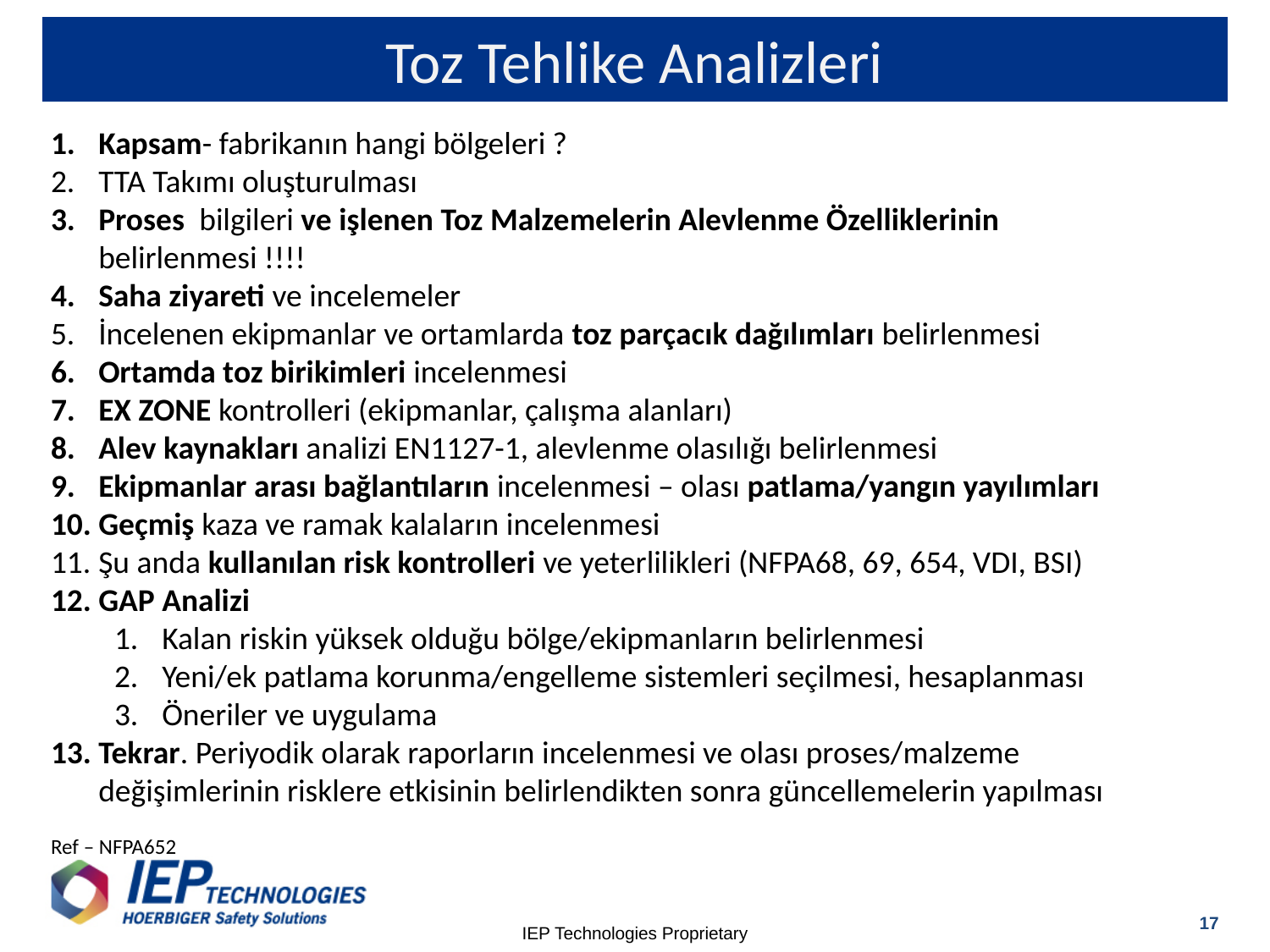

# Toz Tehlike Analizleri
Kapsam- fabrikanın hangi bölgeleri ?
TTA Takımı oluşturulması
Proses  bilgileri ve işlenen Toz Malzemelerin Alevlenme Özelliklerinin belirlenmesi !!!!
Saha ziyareti ve incelemeler
İncelenen ekipmanlar ve ortamlarda toz parçacık dağılımları belirlenmesi
Ortamda toz birikimleri incelenmesi
EX ZONE kontrolleri (ekipmanlar, çalışma alanları)
Alev kaynakları analizi EN1127-1, alevlenme olasılığı belirlenmesi
Ekipmanlar arası bağlantıların incelenmesi – olası patlama/yangın yayılımları
Geçmiş kaza ve ramak kalaların incelenmesi
Şu anda kullanılan risk kontrolleri ve yeterlilikleri (NFPA68, 69, 654, VDI, BSI)
GAP Analizi
Kalan riskin yüksek olduğu bölge/ekipmanların belirlenmesi
Yeni/ek patlama korunma/engelleme sistemleri seçilmesi, hesaplanması
Öneriler ve uygulama
Tekrar. Periyodik olarak raporların incelenmesi ve olası proses/malzeme değişimlerinin risklere etkisinin belirlendikten sonra güncellemelerin yapılması

Ref – NFPA652